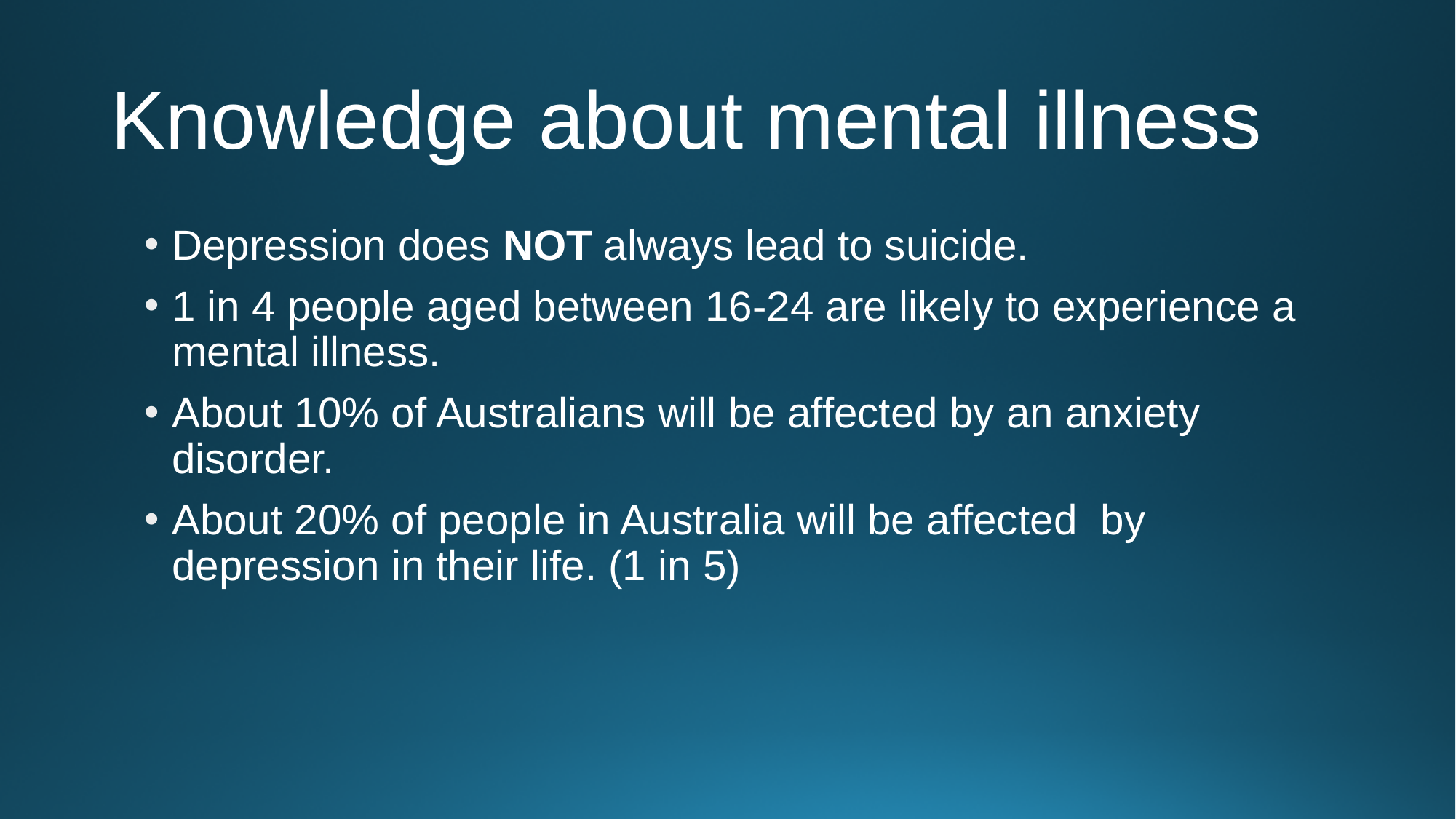

# Knowledge about mental illness
Depression does NOT always lead to suicide.
1 in 4 people aged between 16-24 are likely to experience a mental illness.
About 10% of Australians will be affected by an anxiety disorder.
About 20% of people in Australia will be affected  by depression in their life. (1 in 5)